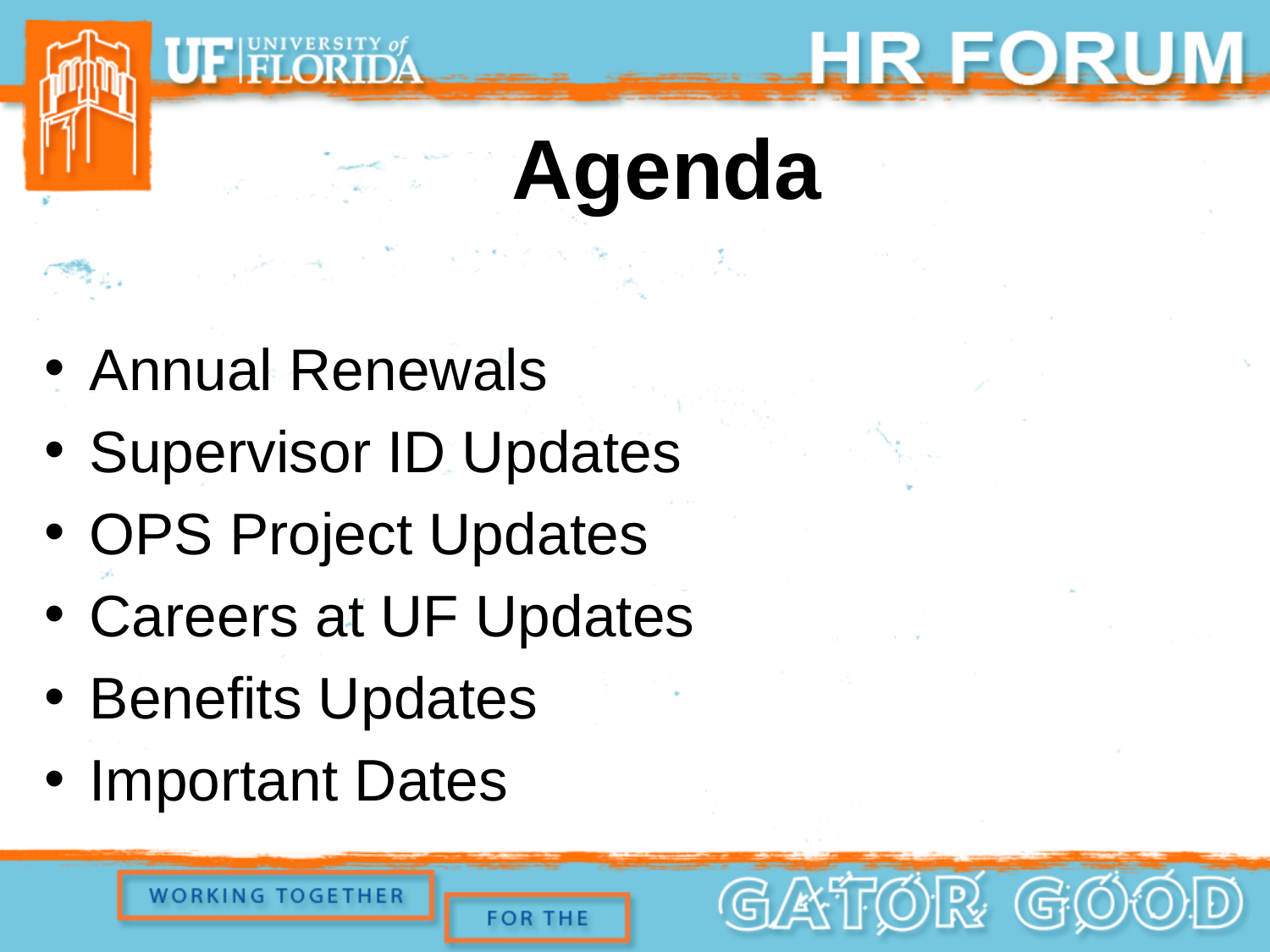

# Agenda

Annual Renewals
Supervisor ID Updates
OPS Project Updates
Careers at UF Updates
Benefits Updates
Important Dates